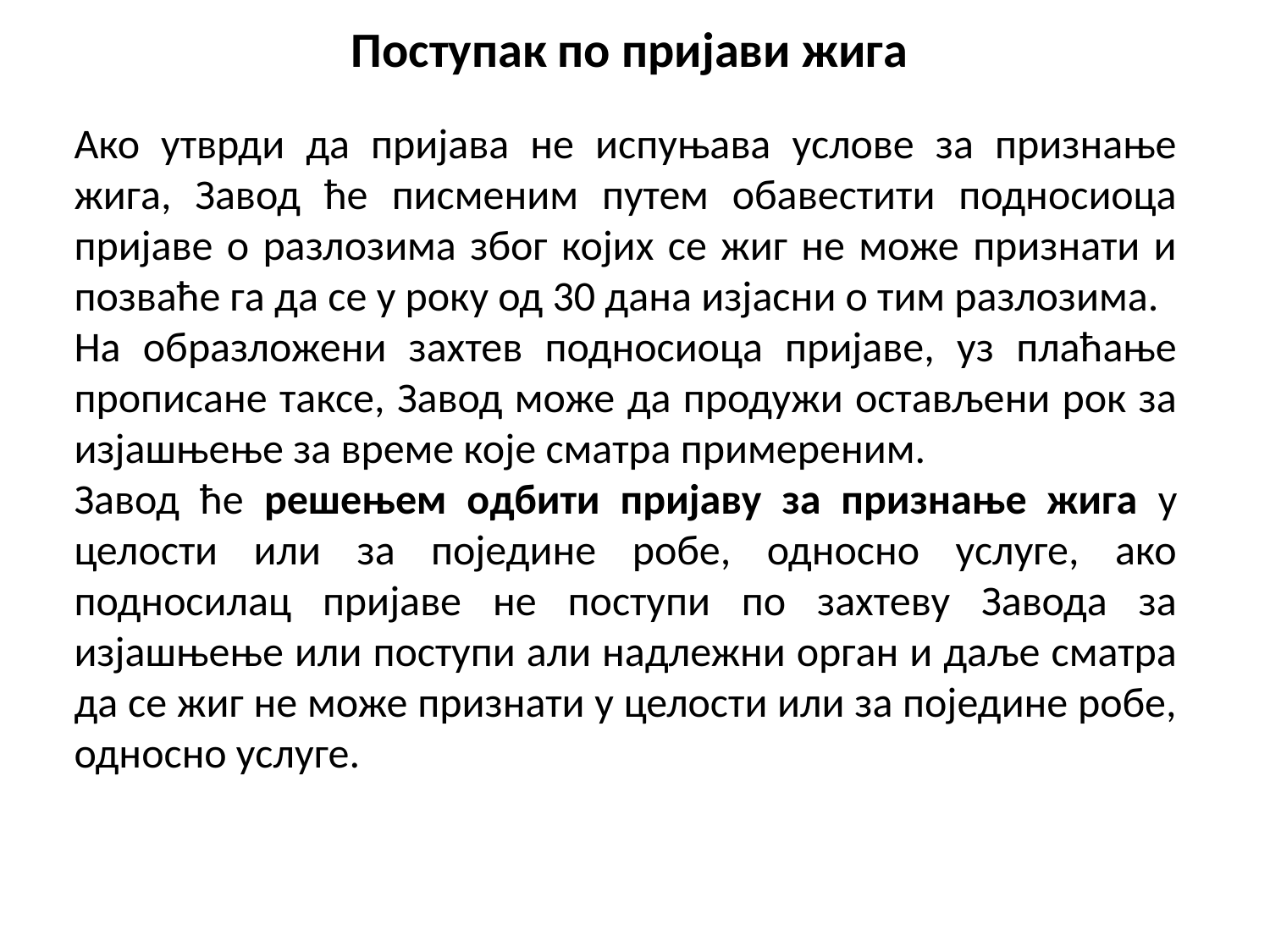

# Поступак по пријави жига
Ако утврди да пријава не испуњава услове за признање жига, Завод ће писменим путем обавестити подносиоца пријаве о разлозима због којих се жиг не може признати и позваће га да се у року од 30 дана изјасни о тим разлозима.
На образложени захтев подносиоца пријаве, уз плаћање прописане таксе, Завод може да продужи остављени рок за изјашњење за време које сматра примереним.
Завод ће решењем одбити пријаву за признање жига у целости или за поједине робе, односно услуге, ако подносилац пријаве не поступи по захтеву Завода за изјашњење или поступи али надлежни орган и даље сматра да се жиг не може признати у целости или за поједине робе, односно услуге.